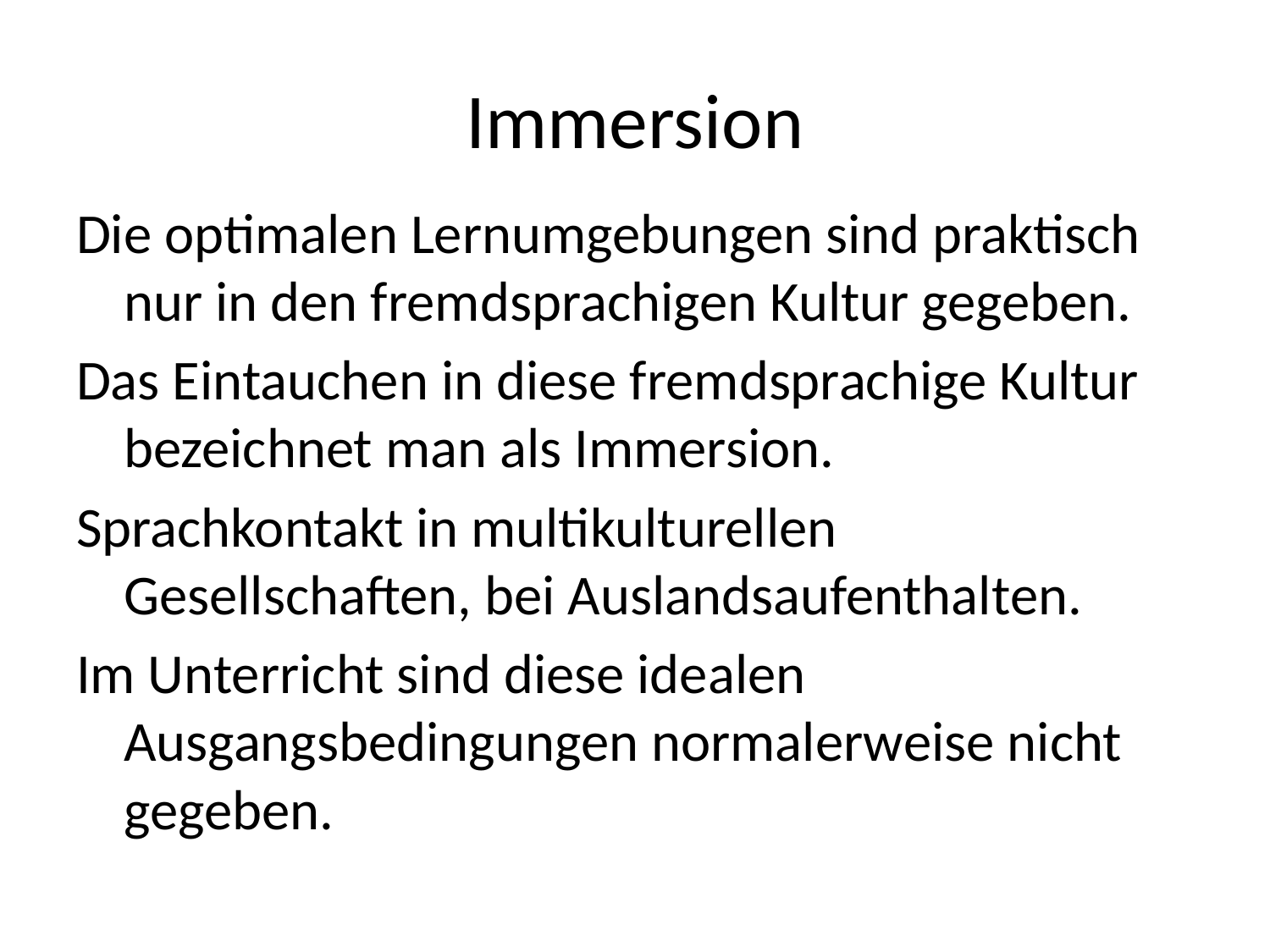

# Immersion
Die optimalen Lernumgebungen sind praktisch nur in den fremdsprachigen Kultur gegeben.
Das Eintauchen in diese fremdsprachige Kultur bezeichnet man als Immersion.
Sprachkontakt in multikulturellen Gesellschaften, bei Auslandsaufenthalten.
Im Unterricht sind diese idealen Ausgangsbedingungen normalerweise nicht gegeben.